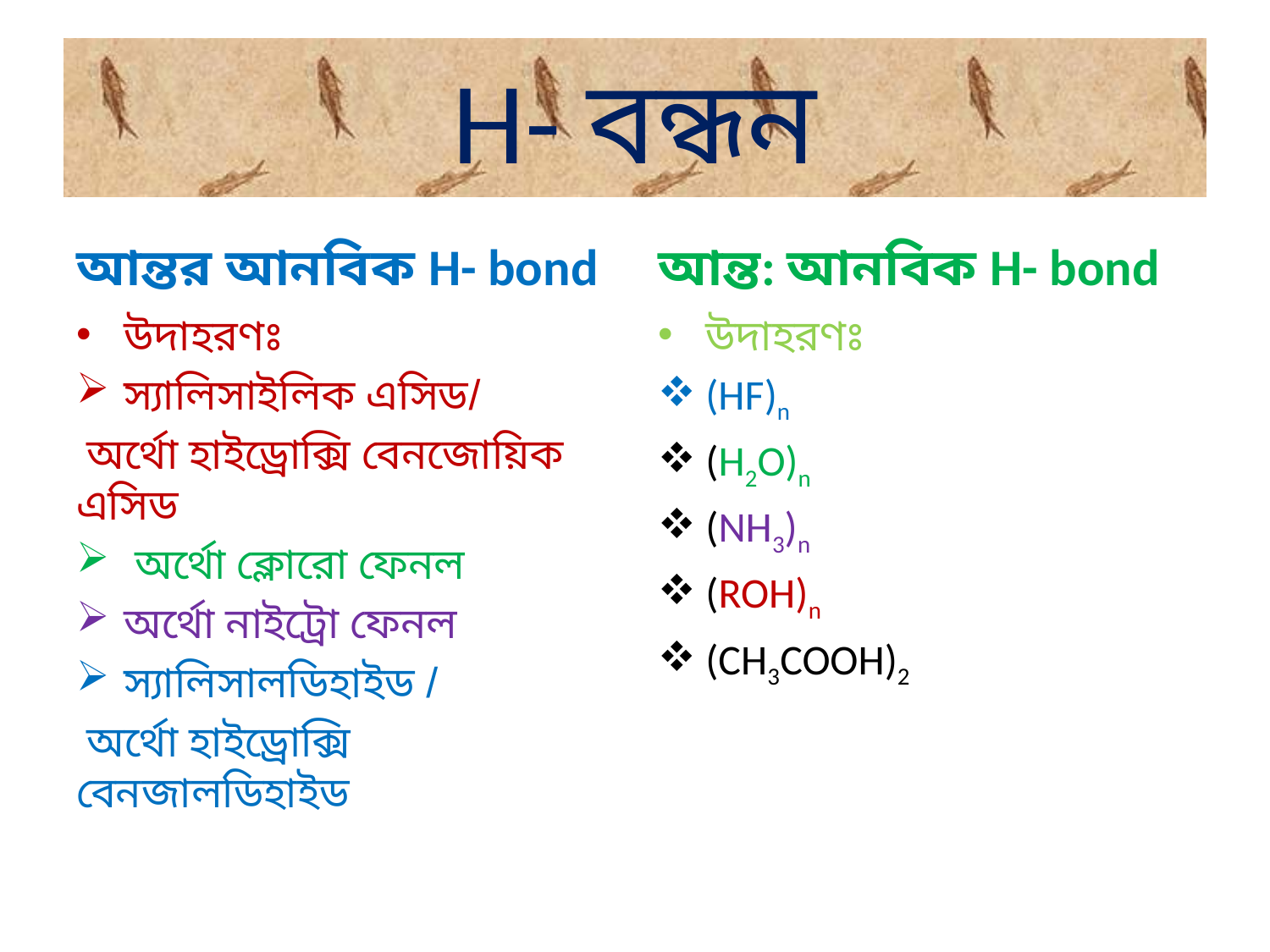

# H- বন্ধন
আন্তর আনবিক H- bond
আন্ত: আনবিক H- bond
উদাহরণঃ
স্যালিসাইলিক এসিড/
 অর্থো হাইড্রোক্সি বেনজোয়িক এসিড
 অর্থো ক্লোরো ফেনল
অর্থো নাইট্রো ফেনল
স্যালিসালডিহাইড /
 অর্থো হাইড্রোক্সি বেনজালডিহাইড

উদাহরণঃ
(HF)n
(H2O)n
(NH3)n
(ROH)n
(CH3COOH)2